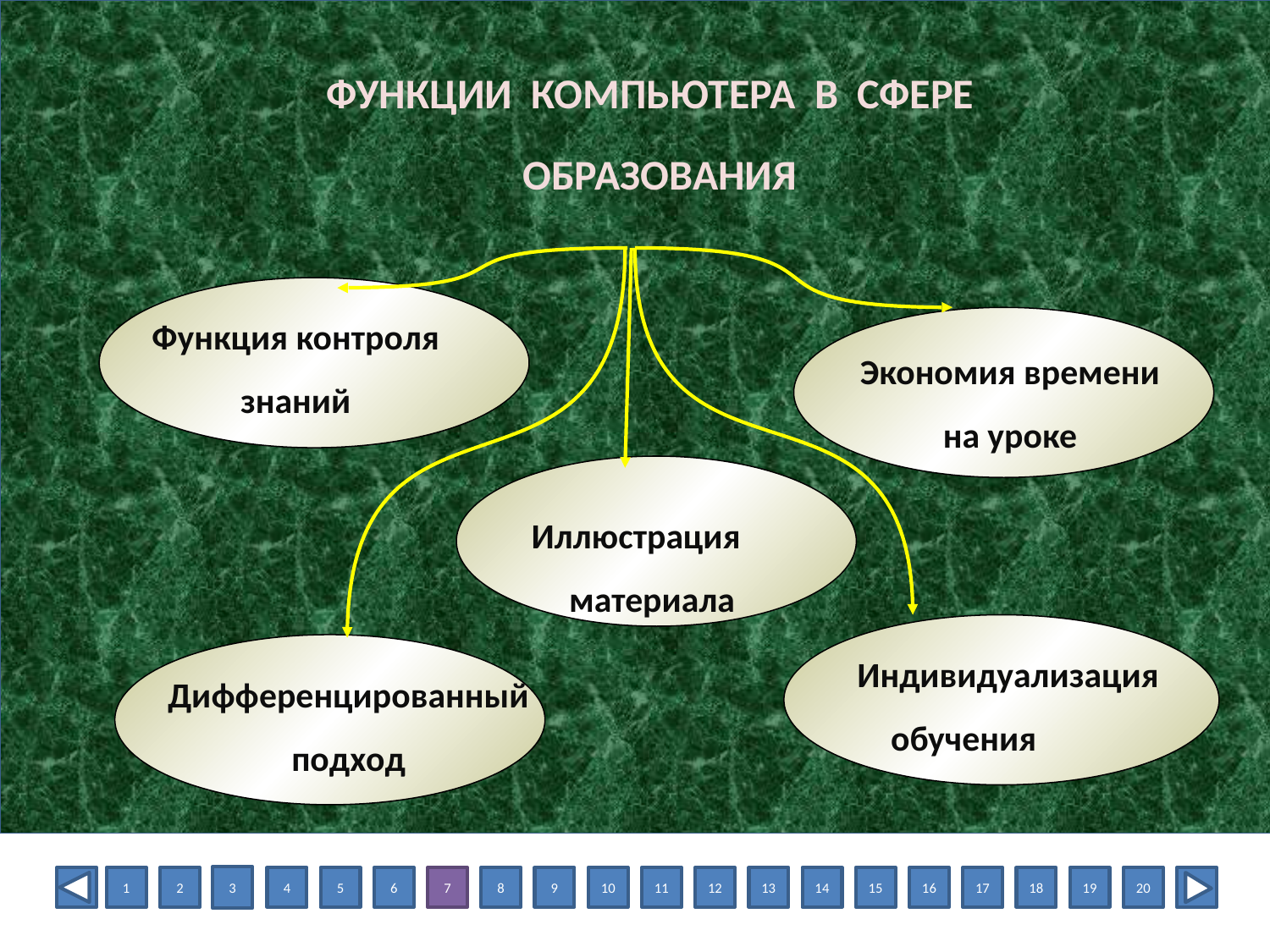

ФУНКЦИИ  КОМПЬЮТЕРА  В  СФЕРЕ
 ОБРАЗОВАНИЯ
#

Функция контроля знаний

Экономия времени на уроке

Иллюстрация материала

           Индивидуализация обучения

Дифференцированный подход
3

1
2
4
5
6
7
8
9
10
11
12
13
14
15
16
17
18
19
20